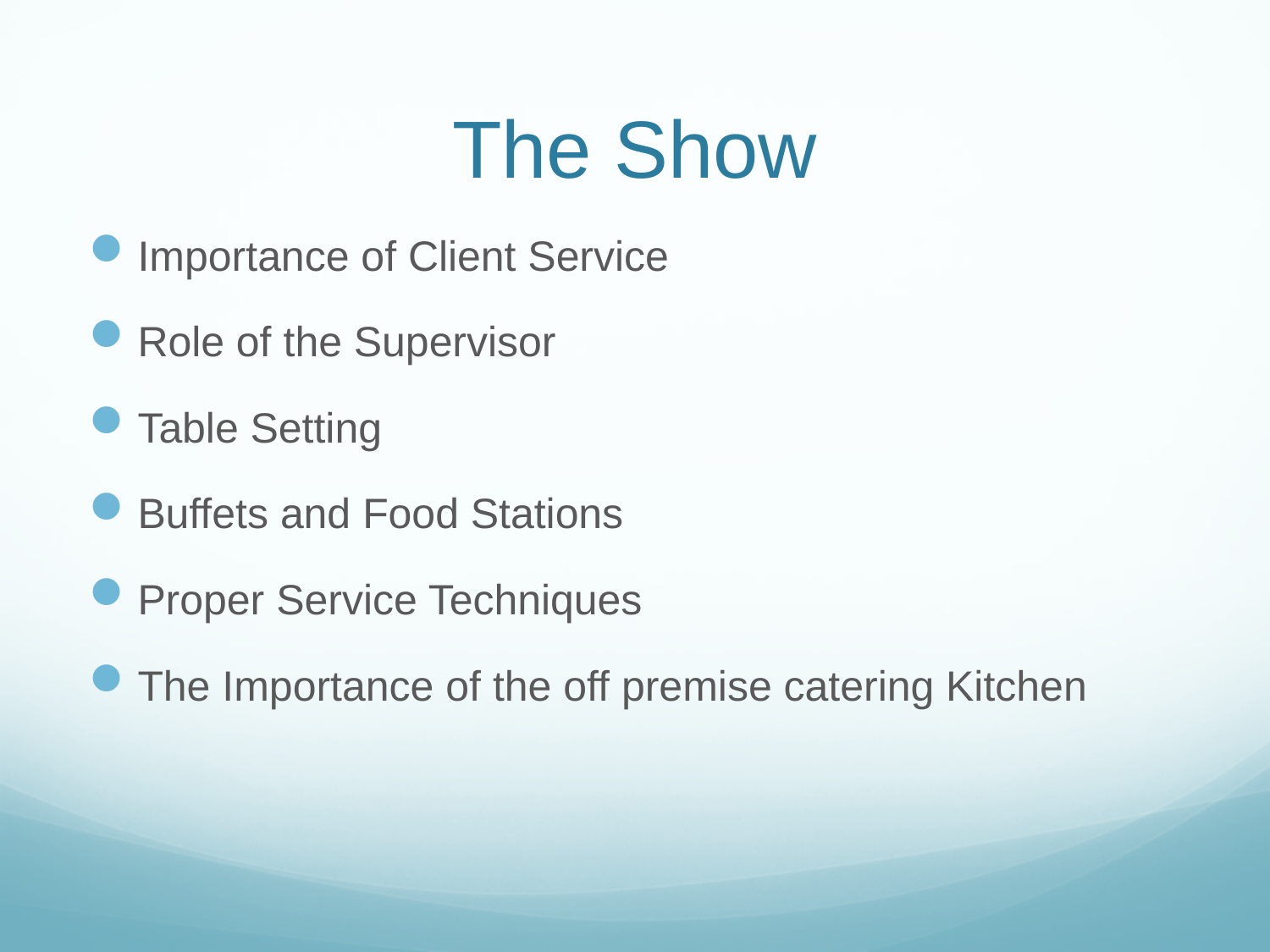

# The Show
Importance of Client Service
Role of the Supervisor
Table Setting
Buffets and Food Stations
Proper Service Techniques
The Importance of the off premise catering Kitchen